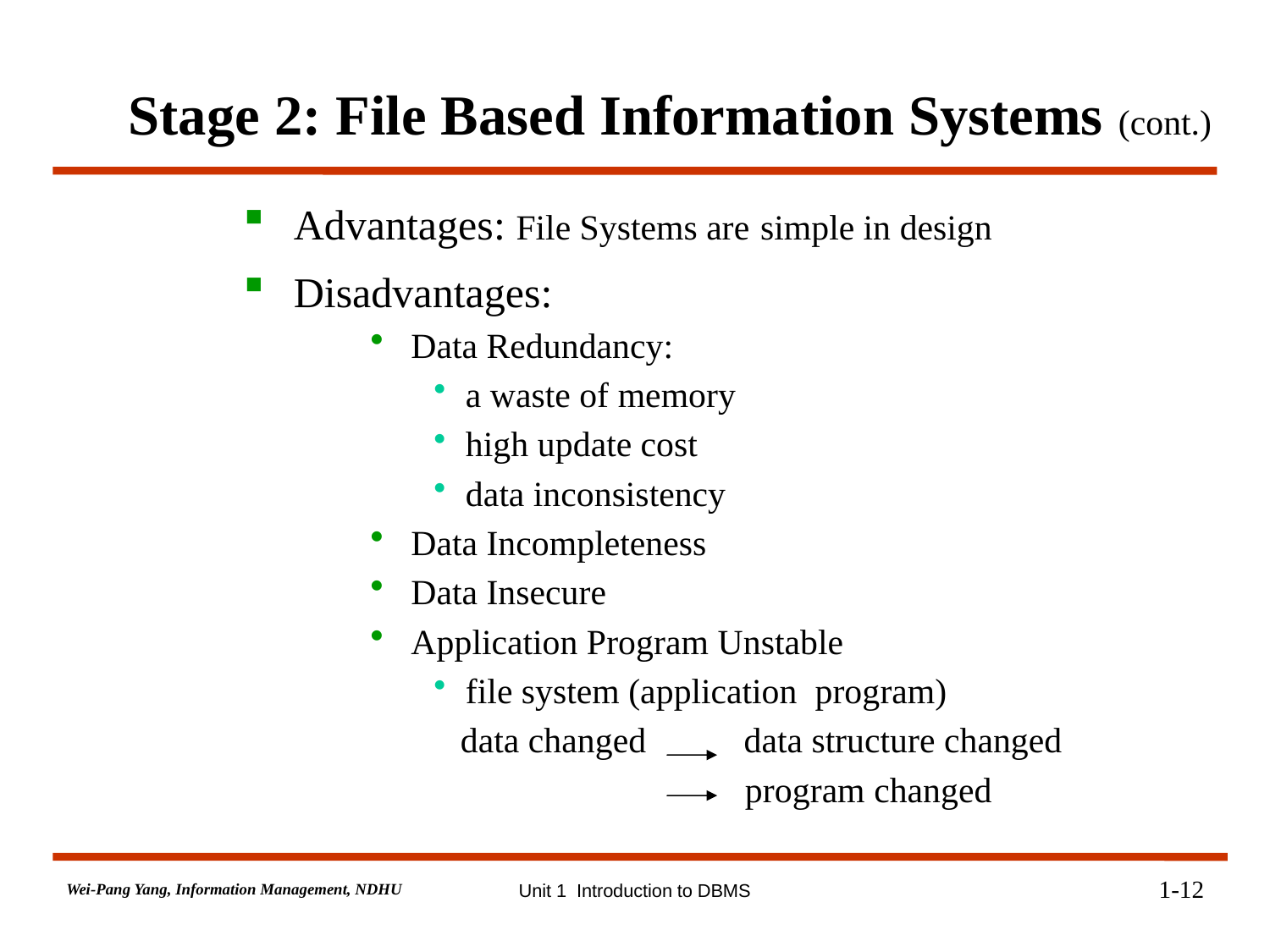

Stage 2: File Based Information Systems (cont.)
 Advantages: File Systems are simple in design
 Disadvantages:
 Data Redundancy:
a waste of memory
high update cost
data inconsistency
 Data Incompleteness
 Data Insecure
 Application Program Unstable
file system (application  program)
   data changed           data structure changed
                                   program changed

1-12